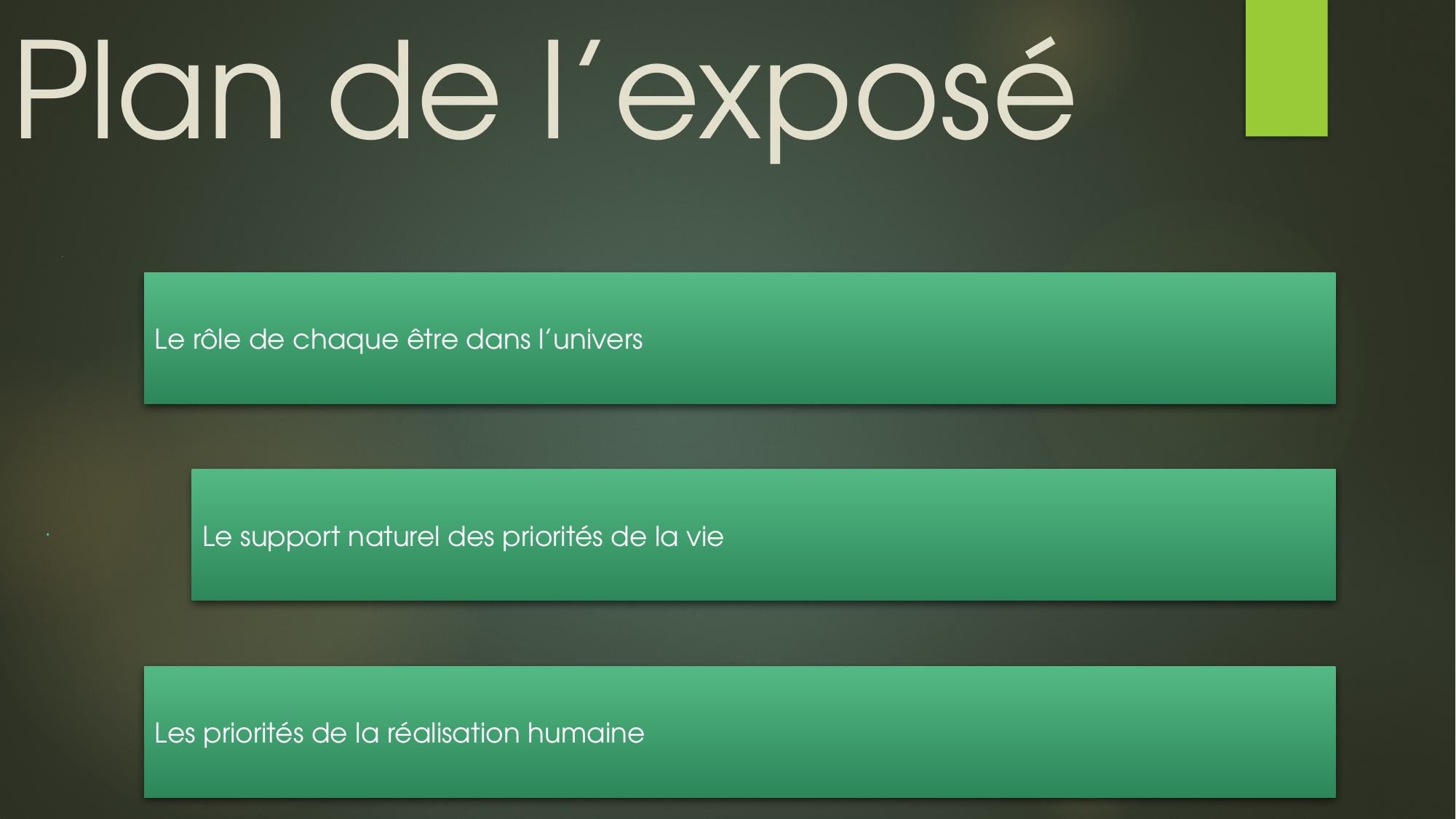

# Plan de l’exposé
Le rôle de chaque être dans l’univers
Le support naturel des priorités de la vie
Les priorités de la réalisation humaine